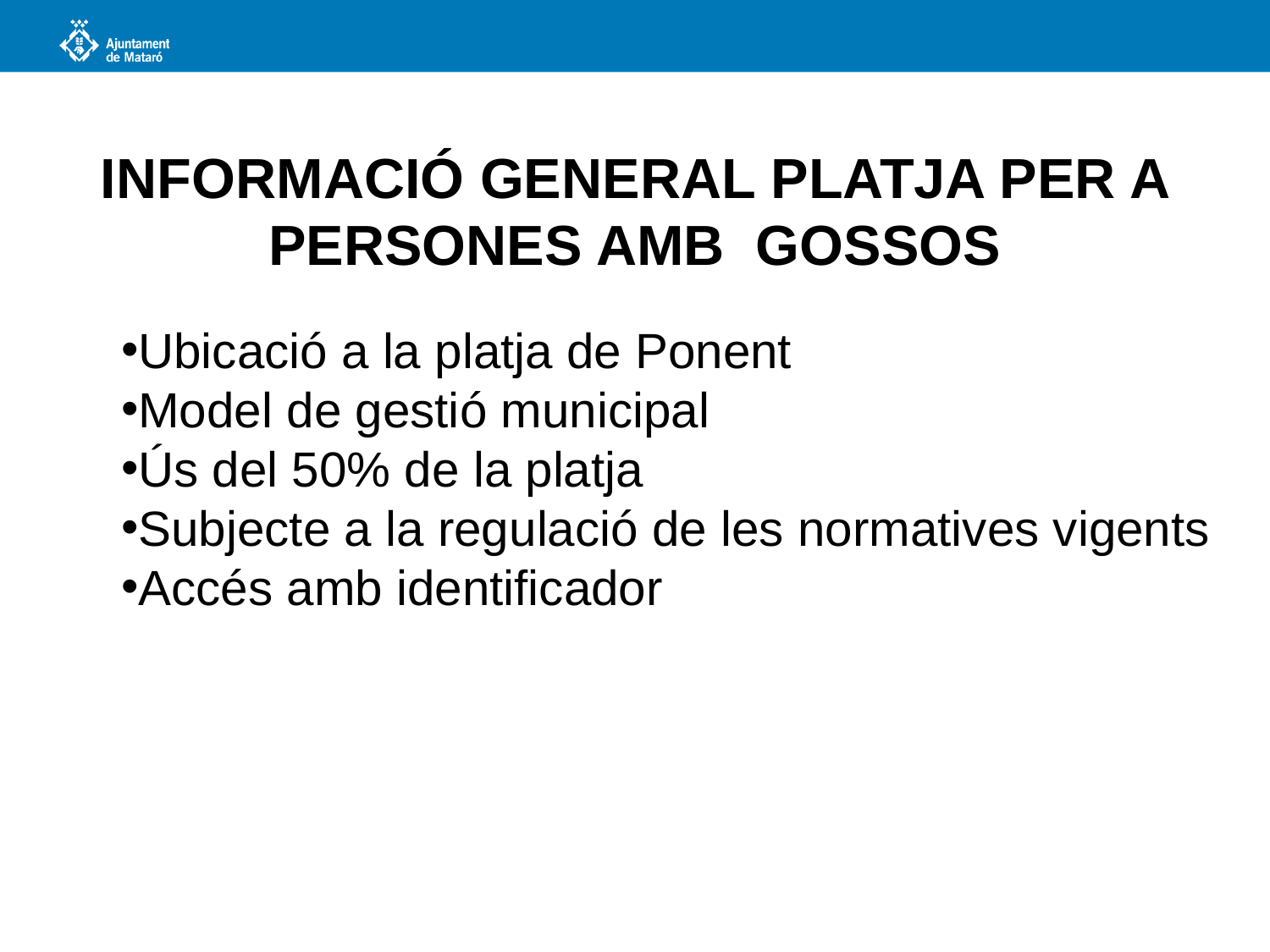

INFORMACIÓ GENERAL PLATJA PER A PERSONES AMB  GOSSOS

Ubicació a la platja de Ponent
Model de gestió municipal
Ús del 50% de la platja
Subjecte a la regulació de les normatives vigents
Accés amb identificador